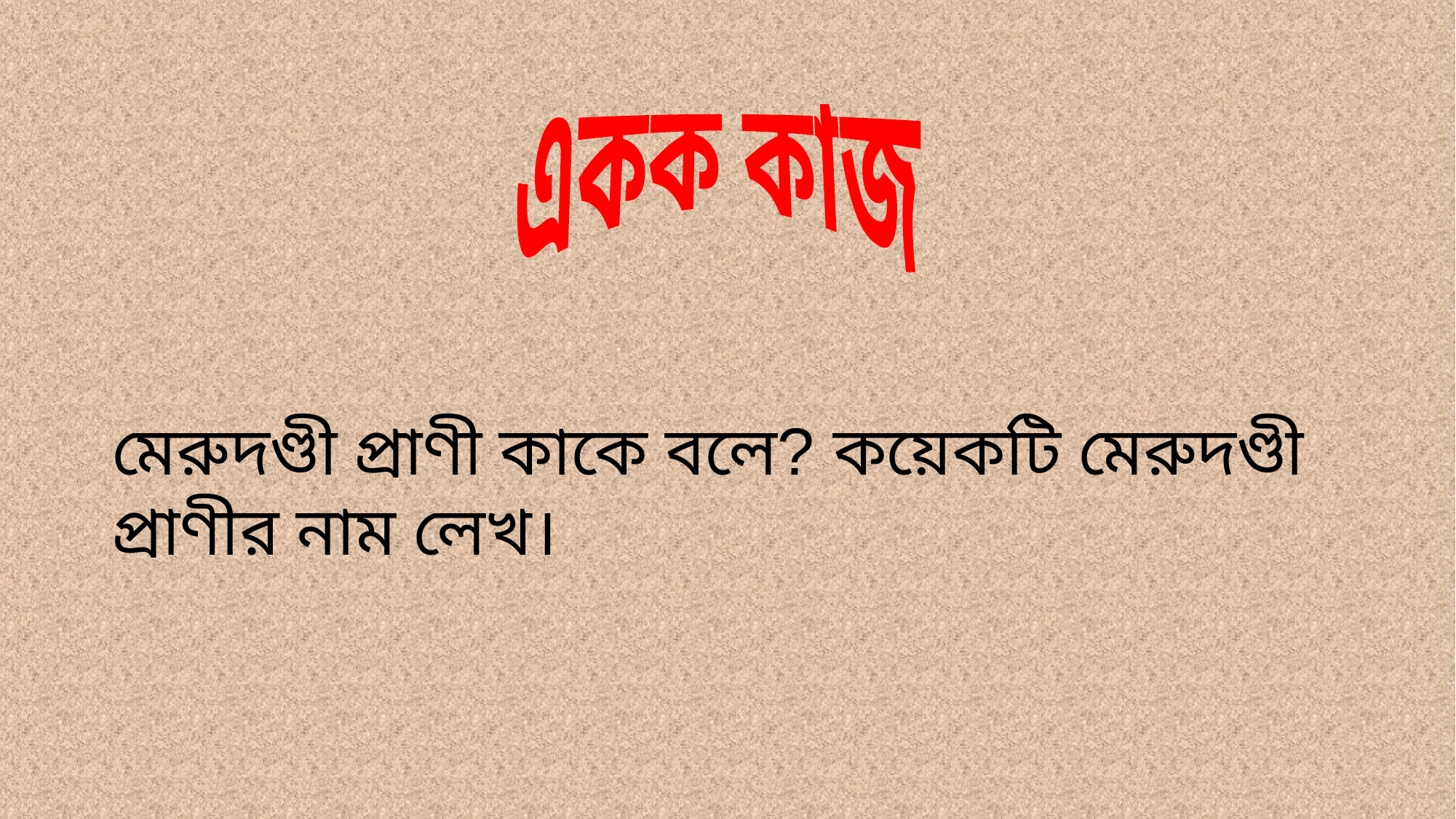

একক কাজ
মেরুদণ্ডী প্রাণী কাকে বলে? কয়েকটি মেরুদণ্ডী প্রাণীর নাম লেখ।